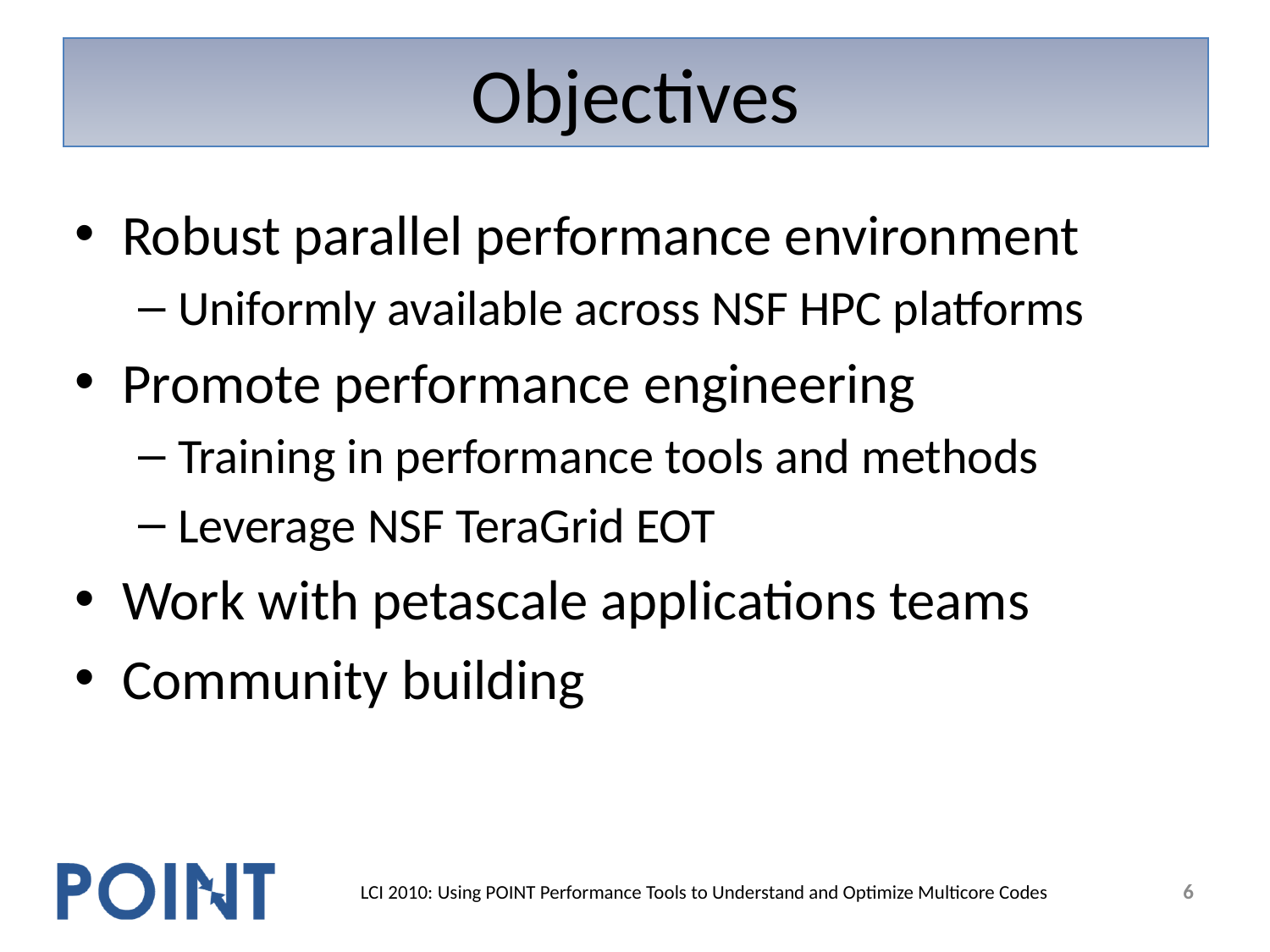

# Objectives
Robust parallel performance environment
Uniformly available across NSF HPC platforms
Promote performance engineering
Training in performance tools and methods
Leverage NSF TeraGrid EOT
Work with petascale applications teams
Community building
6